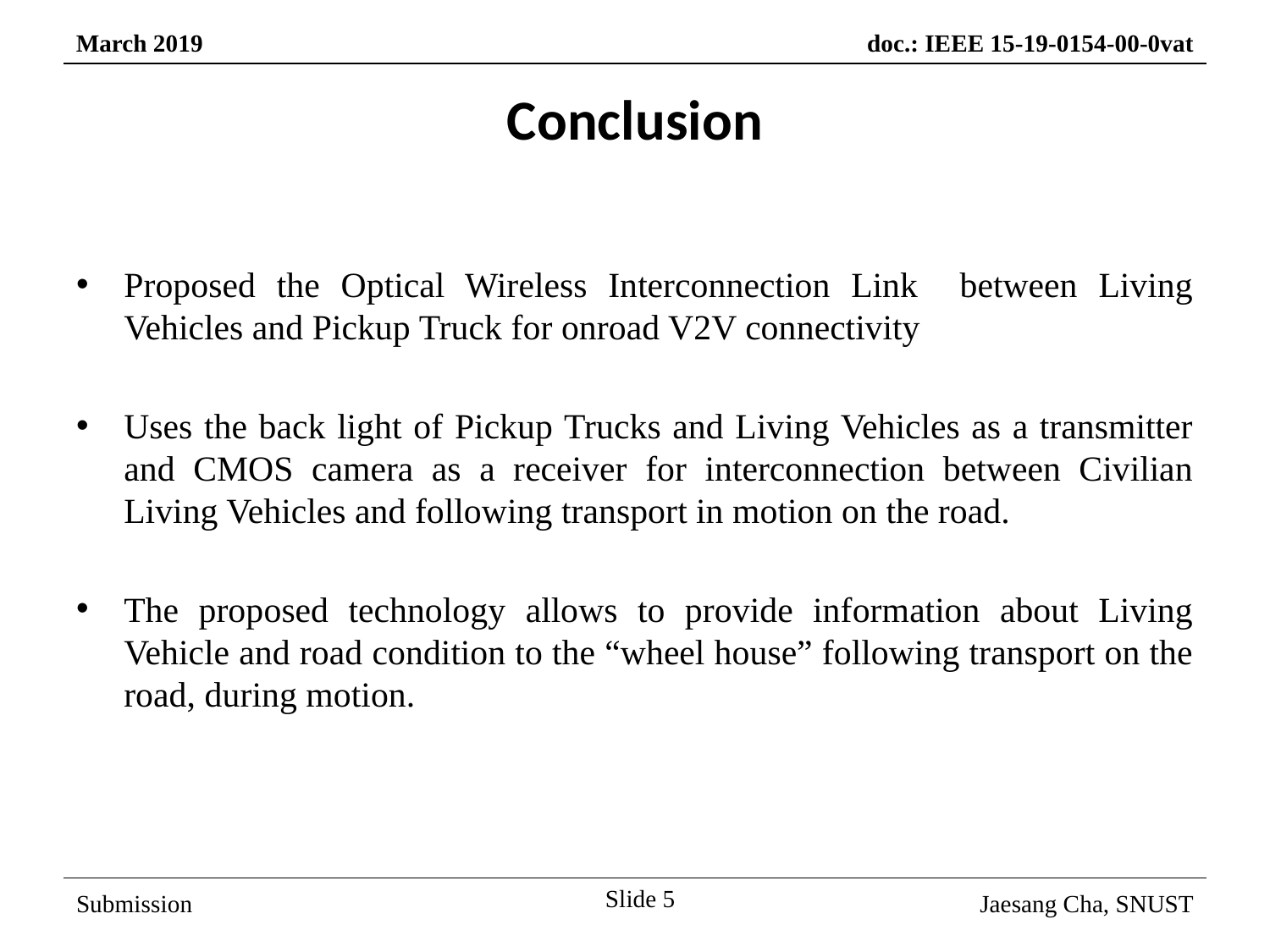

# Conclusion
Proposed the Optical Wireless Interconnection Link  between Living Vehicles and Pickup Truck for onroad V2V connectivity

Uses the back light of Pickup Trucks and Living Vehicles as a transmitter and CMOS camera as a receiver for interconnection between Civilian Living Vehicles and following transport in motion on the road.

The proposed technology allows to provide information about Living Vehicle and road condition to the “wheel house” following transport on the road, during motion.
Slide 5